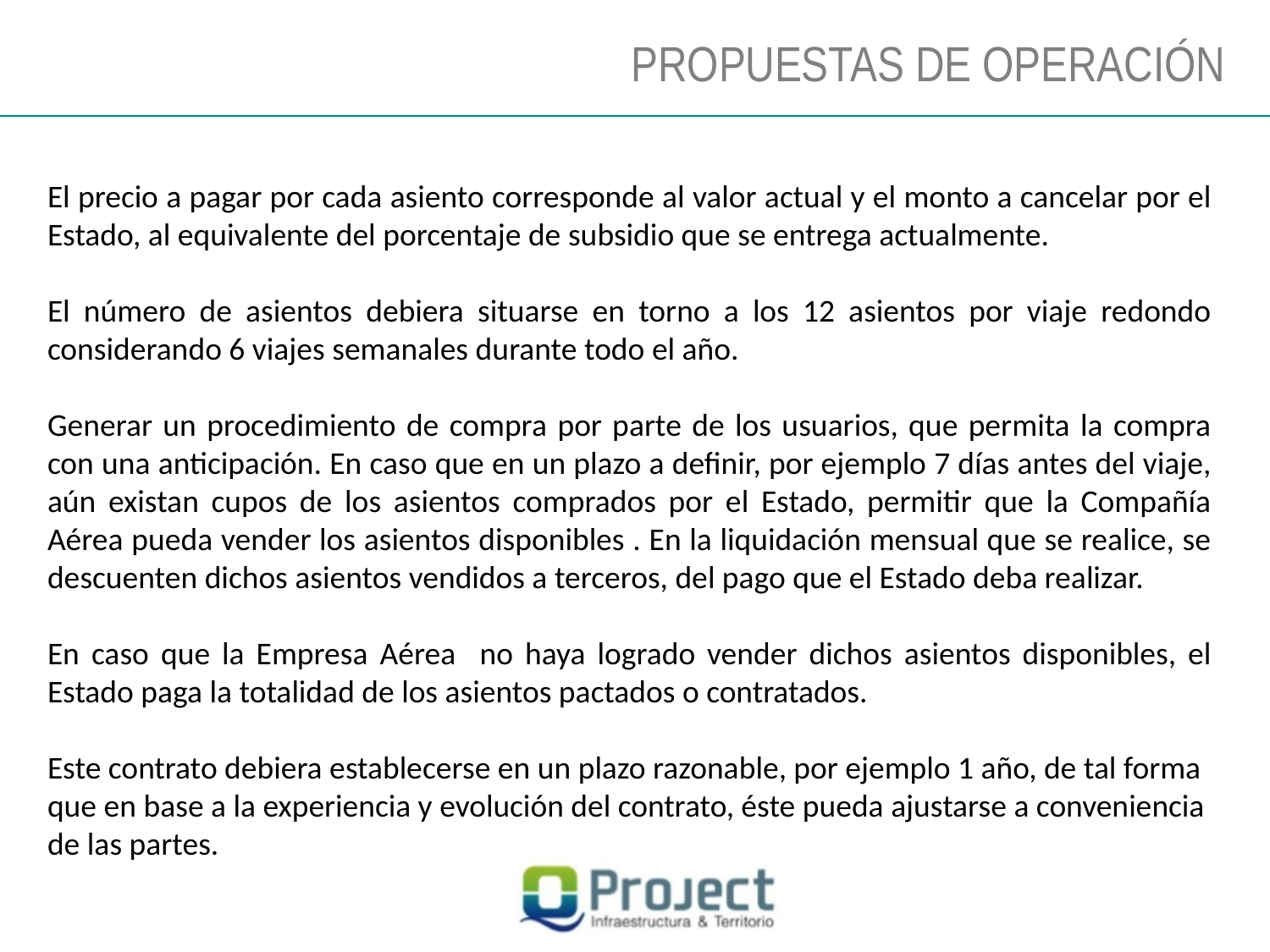

PROPUESTAS DE OPERACIÓN
El precio a pagar por cada asiento corresponde al valor actual y el monto a cancelar por el Estado, al equivalente del porcentaje de subsidio que se entrega actualmente.

El número de asientos debiera situarse en torno a los 12 asientos por viaje redondo considerando 6 viajes semanales durante todo el año.

Generar un procedimiento de compra por parte de los usuarios, que permita la compra con una anticipación. En caso que en un plazo a definir, por ejemplo 7 días antes del viaje, aún existan cupos de los asientos comprados por el Estado, permitir que la Compañía Aérea pueda vender los asientos disponibles . En la liquidación mensual que se realice, se descuenten dichos asientos vendidos a terceros, del pago que el Estado deba realizar.

En caso que la Empresa Aérea  no haya logrado vender dichos asientos disponibles, el Estado paga la totalidad de los asientos pactados o contratados.

Este contrato debiera establecerse en un plazo razonable, por ejemplo 1 año, de tal forma que en base a la experiencia y evolución del contrato, éste pueda ajustarse a conveniencia de las partes.